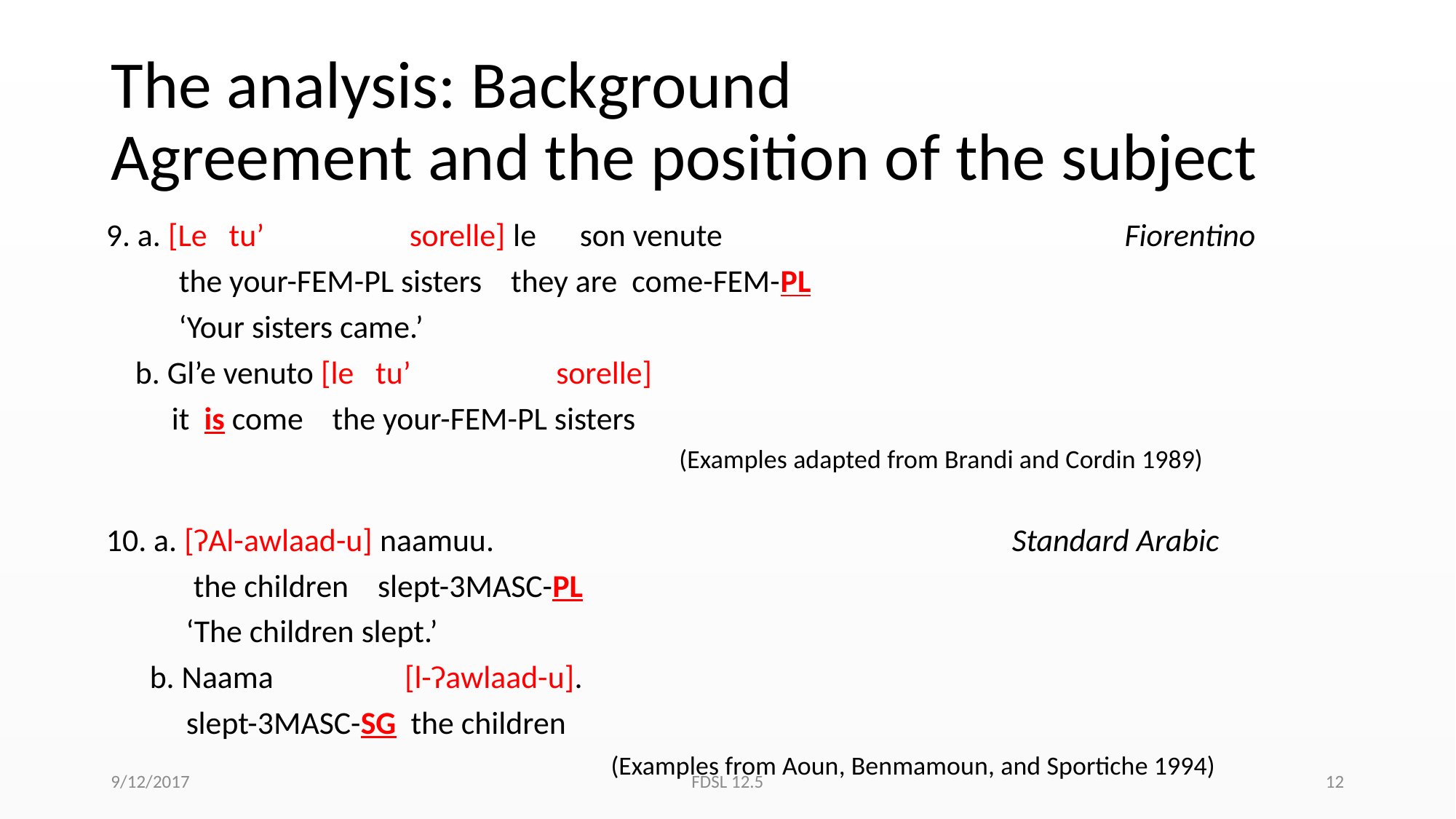

# The analysis: Background Agreement and the position of the subject
9. a. [Le   tu’                    sorelle] le      son venute	 				     Fiorentino
          the your-FEM-PL sisters    they are  come-FEM-PL
          ‘Your sisters came.’
    b. Gl’e venuto [le   tu’                    sorelle]
         it  is come    the your-FEM-PL sisters
						               (Examples adapted from Brandi and Cordin 1989)

10. a. [ʔAl-awlaad-u] naamuu.						            Standard Arabic
            the children    slept-3MASC-PL
           ‘The children slept.’
      b. Naama                  [l-ʔawlaad-u].
           slept-3MASC-SG  the children
					    	   (Examples from Aoun, Benmamoun, and Sportiche 1994)
9/12/2017
FDSL 12.5
12